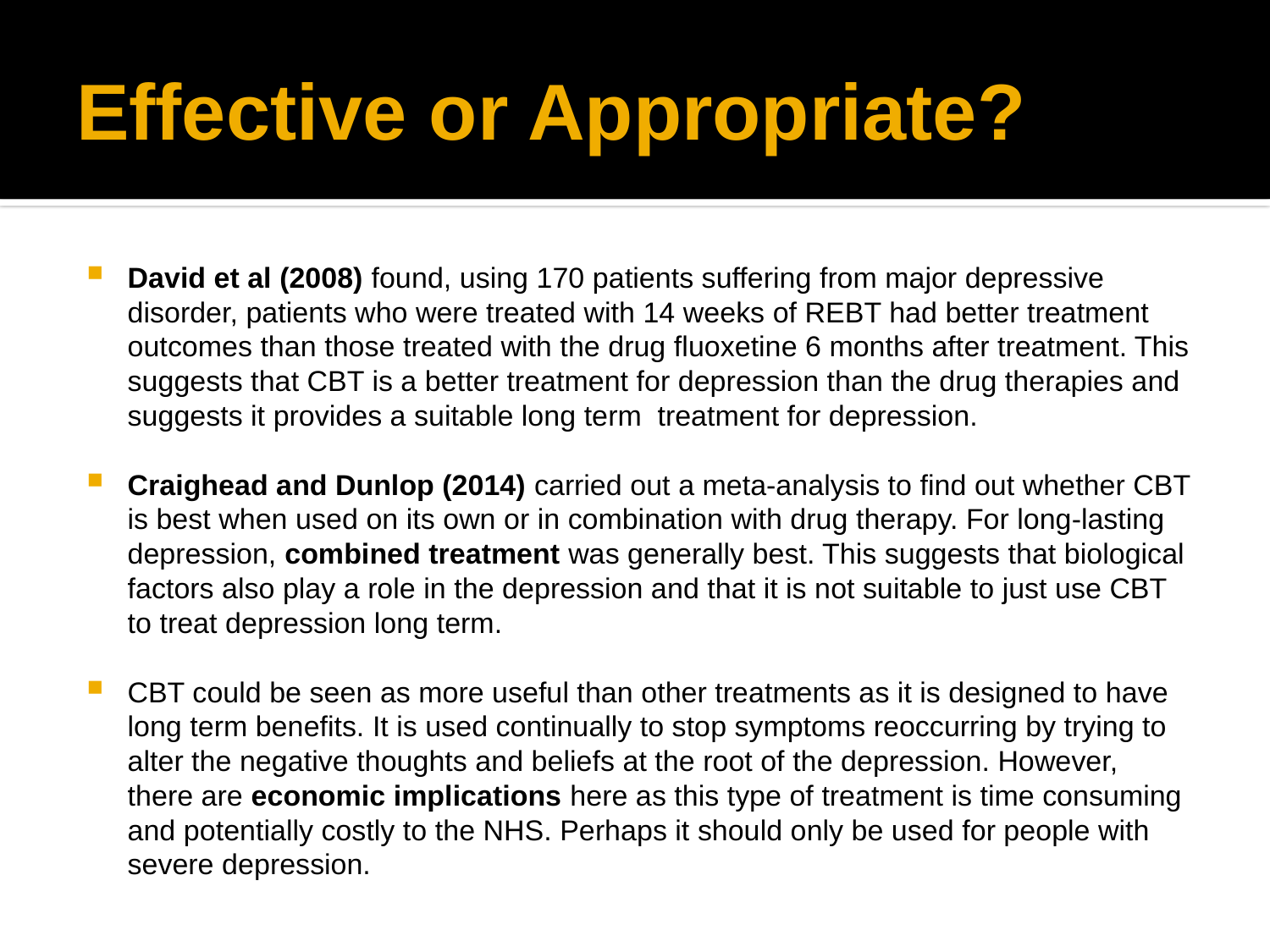

# Effective or Appropriate?
David et al (2008) found, using 170 patients suffering from major depressive disorder, patients who were treated with 14 weeks of REBT had better treatment outcomes than those treated with the drug fluoxetine 6 months after treatment. This suggests that CBT is a better treatment for depression than the drug therapies and suggests it provides a suitable long term  treatment for depression.

Craighead and Dunlop (2014) carried out a meta-analysis to find out whether CBT is best when used on its own or in combination with drug therapy. For long-lasting depression, combined treatment was generally best. This suggests that biological factors also play a role in the depression and that it is not suitable to just use CBT to treat depression long term.

CBT could be seen as more useful than other treatments as it is designed to have long term benefits. It is used continually to stop symptoms reoccurring by trying to alter the negative thoughts and beliefs at the root of the depression. However, there are economic implications here as this type of treatment is time consuming and potentially costly to the NHS. Perhaps it should only be used for people with severe depression.